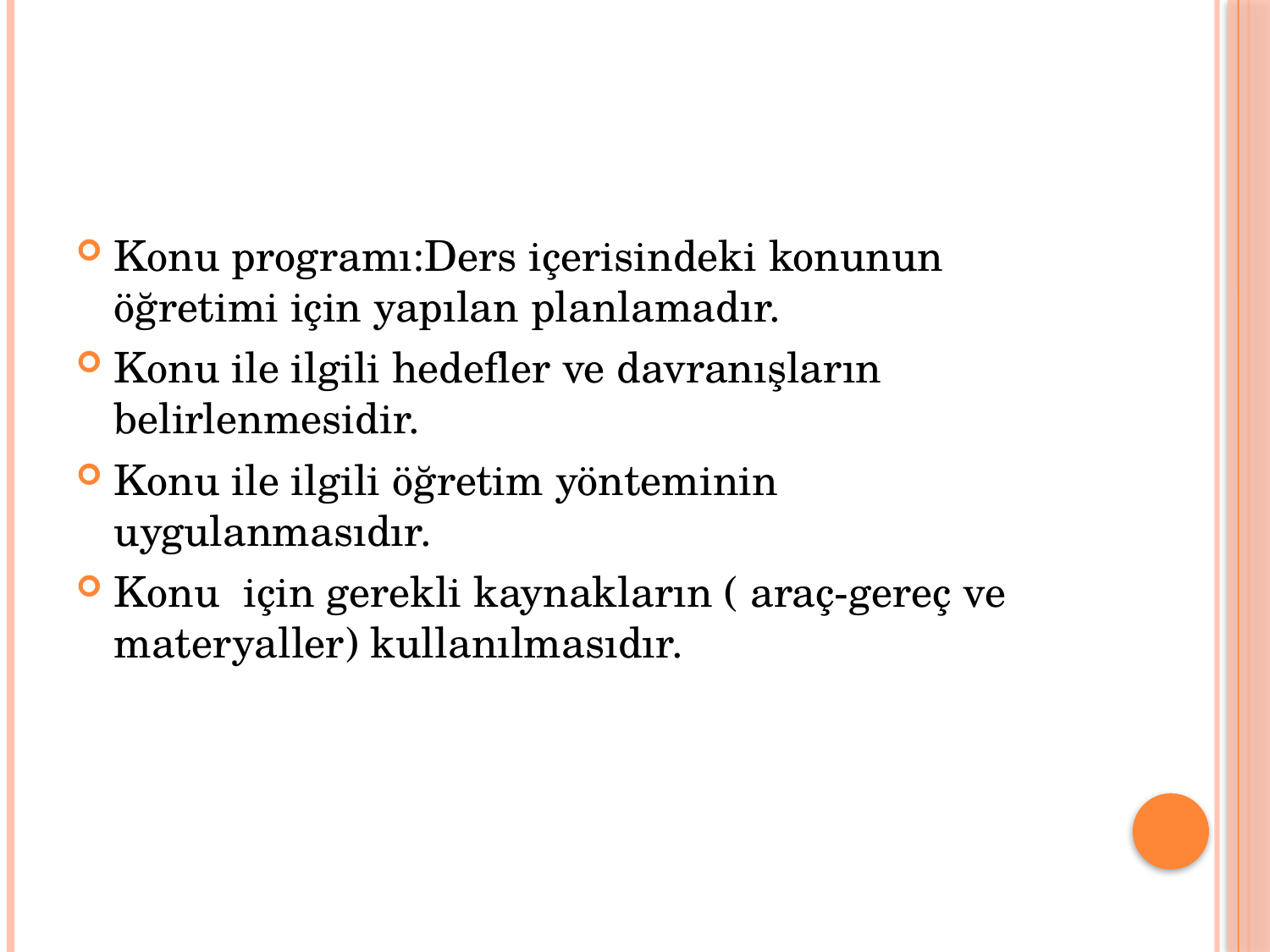

Konu programı:Ders içerisindeki konunun öğretimi için yapılan planlamadır.
Konu ile ilgili hedefler ve davranışların belirlenmesidir.
Konu ile ilgili öğretim yönteminin uygulanmasıdır.
Konu  için gerekli kaynakların ( araç-gereç ve materyaller) kullanılmasıdır.